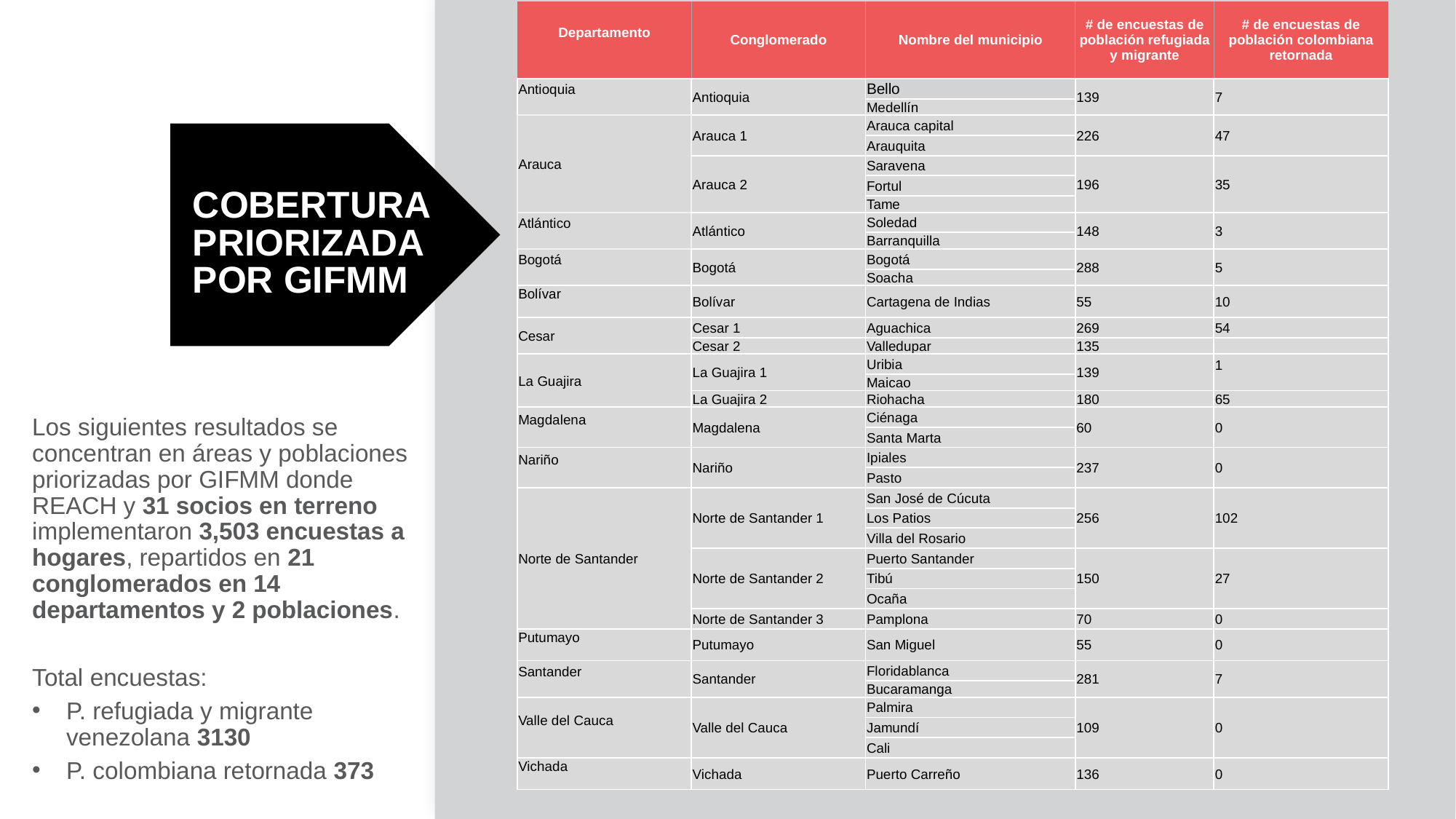

| Departamento | Conglomerado | Nombre del municipio | # de encuestas de población refugiada y migrante | # de encuestas de población colombiana retornada |
| --- | --- | --- | --- | --- |
| Antioquia | Antioquia | Bello | 139 | 7 |
|  |  | Medellín |  |  |
| Arauca | Arauca 1 | Arauca capital | 226 | 47 |
|  |  | Arauquita |  |  |
|  | Arauca 2 | Saravena | 196 | 35 |
|  |  | Fortul |  |  |
|  |  | Tame |  |  |
| Atlántico | Atlántico | Soledad | 148 | 3 |
|  |  | Barranquilla |  |  |
| Bogotá | Bogotá | Bogotá | 288 | 5 |
|  |  | Soacha |  |  |
| Bolívar | Bolívar | Cartagena de Indias | 55 | 10 |
| Cesar | Cesar 1 | Aguachica | 269 | 54 |
|  | Cesar 2 | Valledupar | 135 |  |
| La Guajira | La Guajira 1 | Uribia | 139 | 1 |
|  |  | Maicao |  |  |
|  | La Guajira 2 | Riohacha | 180 | 65 |
| Magdalena | Magdalena | Ciénaga | 60 | 0 |
|  |  | Santa Marta |  |  |
| Nariño | Nariño | Ipiales | 237 | 0 |
|  |  | Pasto |  |  |
| Norte de Santander | Norte de Santander 1 | San José de Cúcuta | 256 | 102 |
|  |  | Los Patios |  |  |
|  |  | Villa del Rosario |  |  |
|  | Norte de Santander 2 | Puerto Santander | 150 | 27 |
|  |  | Tibú |  |  |
|  |  | Ocaña |  |  |
|  | Norte de Santander 3 | Pamplona | 70 | 0 |
| Putumayo | Putumayo | San Miguel | 55 | 0 |
| Santander | Santander | Floridablanca | 281 | 7 |
|  |  | Bucaramanga |  |  |
| Valle del Cauca | Valle del Cauca | Palmira | 109 | 0 |
|  |  | Jamundí |  |  |
|  |  | Cali |  |  |
| Vichada | Vichada | Puerto Carreño | 136 | 0 |

# COBERTURA PRIORIZADA POR GIFMM
COBERTURA PRIORIZADA POR GIFMM
Los siguientes resultados se concentran en áreas y poblaciones priorizadas por GIFMM donde REACH y 31 socios en terreno implementaron 3,503 encuestas a hogares, repartidos en 21 conglomerados en 14 departamentos y 2 poblaciones.

Total encuestas:
P. refugiada y migrante venezolana 3130
P. colombiana retornada 373